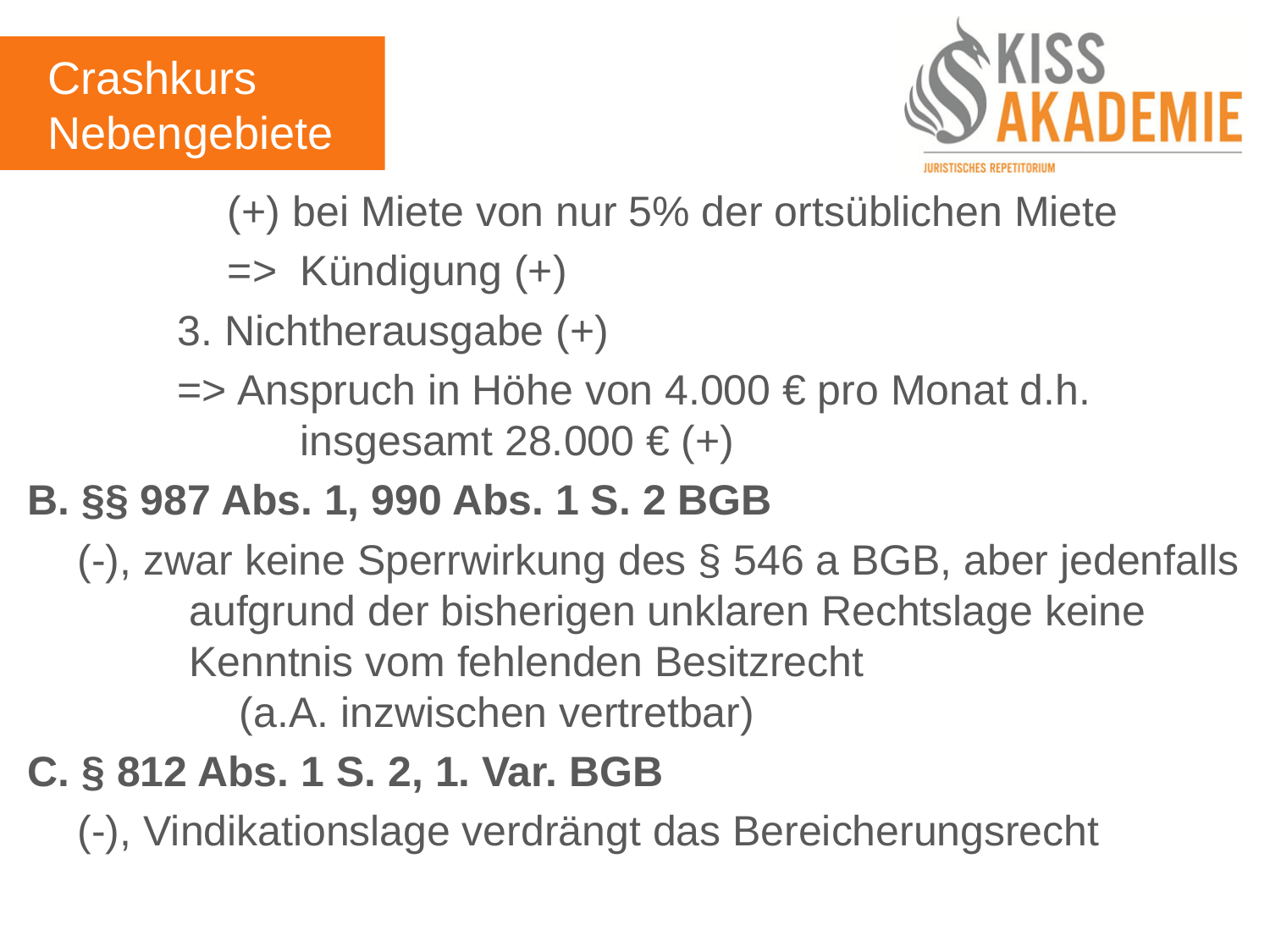

Crashkurs
Nebengebiete
				(+) bei Miete von nur 5% der ortsüblichen Miete
				=>	Kündigung (+)
			3. Nichtherausgabe (+)
			=>	 Anspruch in Höhe von 4.000 € pro Monat d.h. 					 	insgesamt 28.000 € (+)
B. §§ 987 Abs. 1, 990 Abs. 1 S. 2 BGB
	(-), zwar keine Sperrwirkung des § 546 a BGB, aber jedenfalls 		 	 aufgrund der bisherigen unklaren Rechtslage keine 			 	 Kenntnis vom fehlenden Besitzrecht                                      		 	 (a.A. inzwischen vertretbar)
C. § 812 Abs. 1 S. 2, 1. Var. BGB
	(-), Vindikationslage verdrängt das Bereicherungsrecht